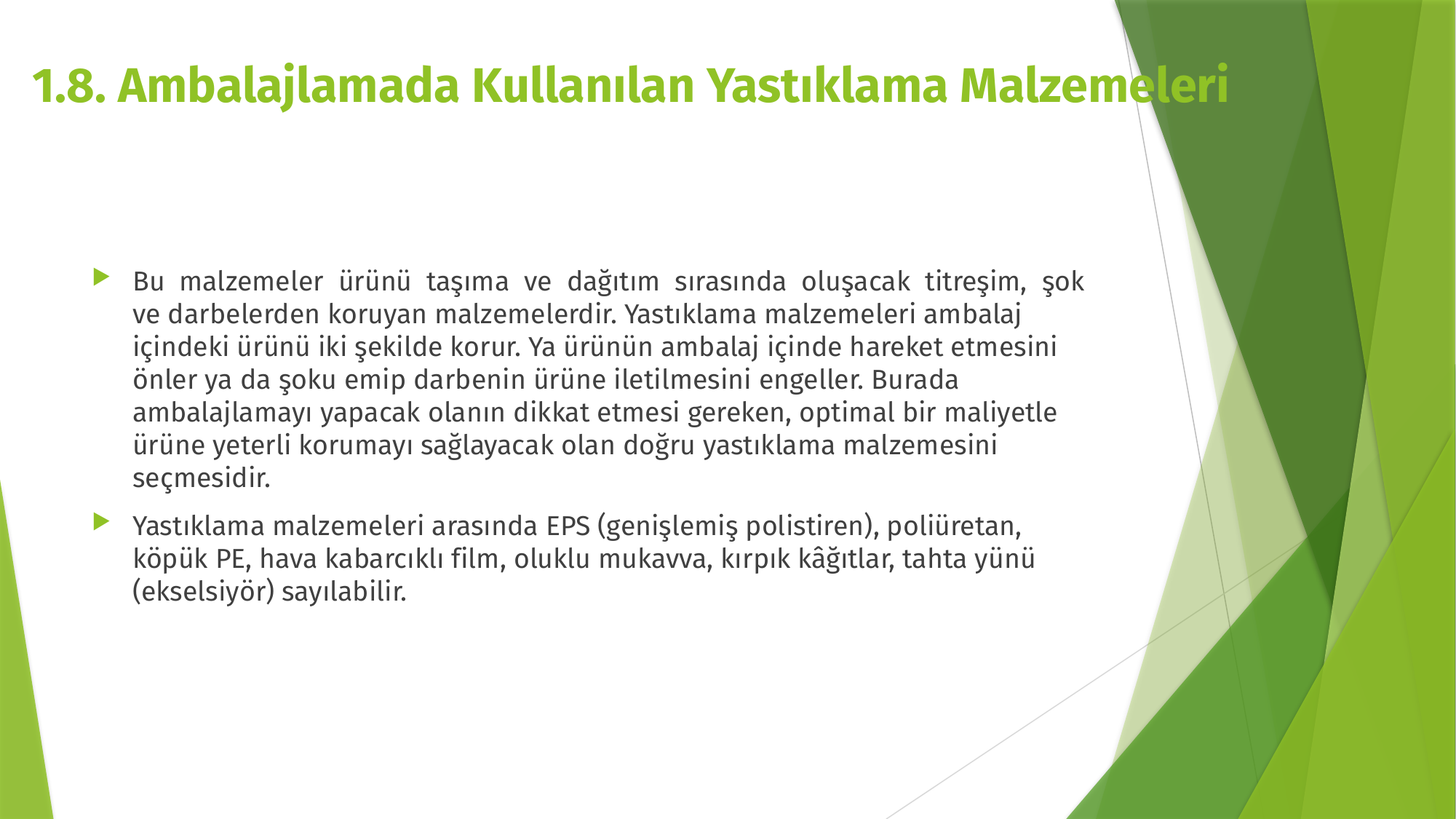

# 1.8. Ambalajlamada Kullanılan Yastıklama Malzemeleri
Bu  malzemeler  ürünü  taşıma  ve  dağıtım  sırasında  oluşacak  titreşim,  şok  ve darbelerden koruyan malzemelerdir. Yastıklama malzemeleri ambalaj içindeki ürünü iki şekilde korur. Ya ürünün ambalaj içinde hareket etmesini önler ya da şoku emip darbenin ürüne iletilmesini engeller. Burada ambalajlamayı yapacak olanın dikkat etmesi gereken, optimal bir maliyetle ürüne yeterli korumayı sağlayacak olan doğru yastıklama malzemesini seçmesidir.
Yastıklama malzemeleri arasında EPS (genişlemiş polistiren), poliüretan, köpük PE, hava kabarcıklı film, oluklu mukavva, kırpık kâğıtlar, tahta yünü (ekselsiyör) sayılabilir.